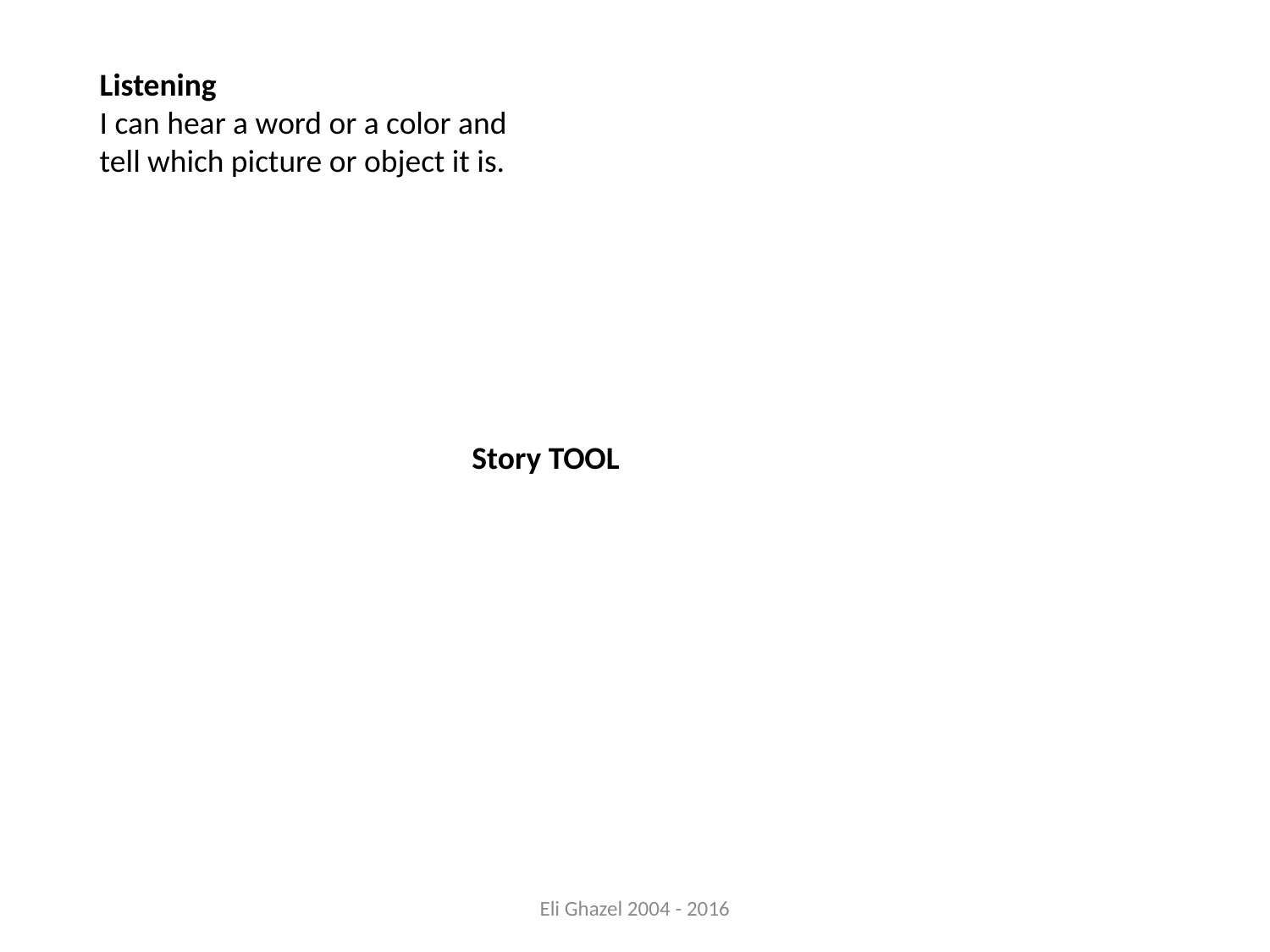

Listening
I can hear a word or a color and tell which picture or object it is.
Story TOOL
Eli Ghazel 2004 - 2016